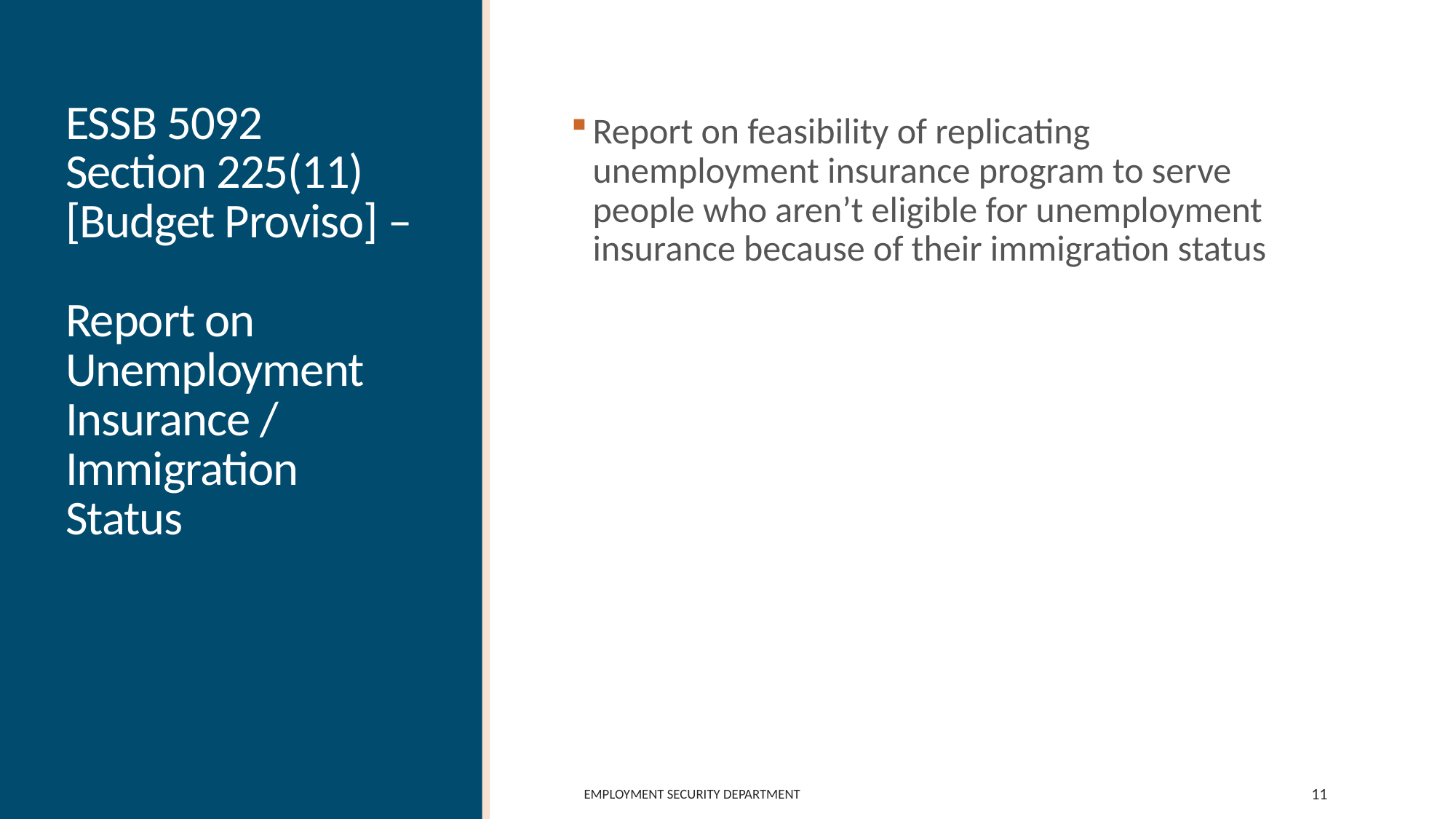

Report on feasibility of replicating unemployment insurance program to serve people who aren’t eligible for unemployment insurance because of their immigration status

# ESSB 5092 Section 225(11) [Budget Proviso] – Report on Unemployment Insurance / Immigration Status
Employment Security Department
11